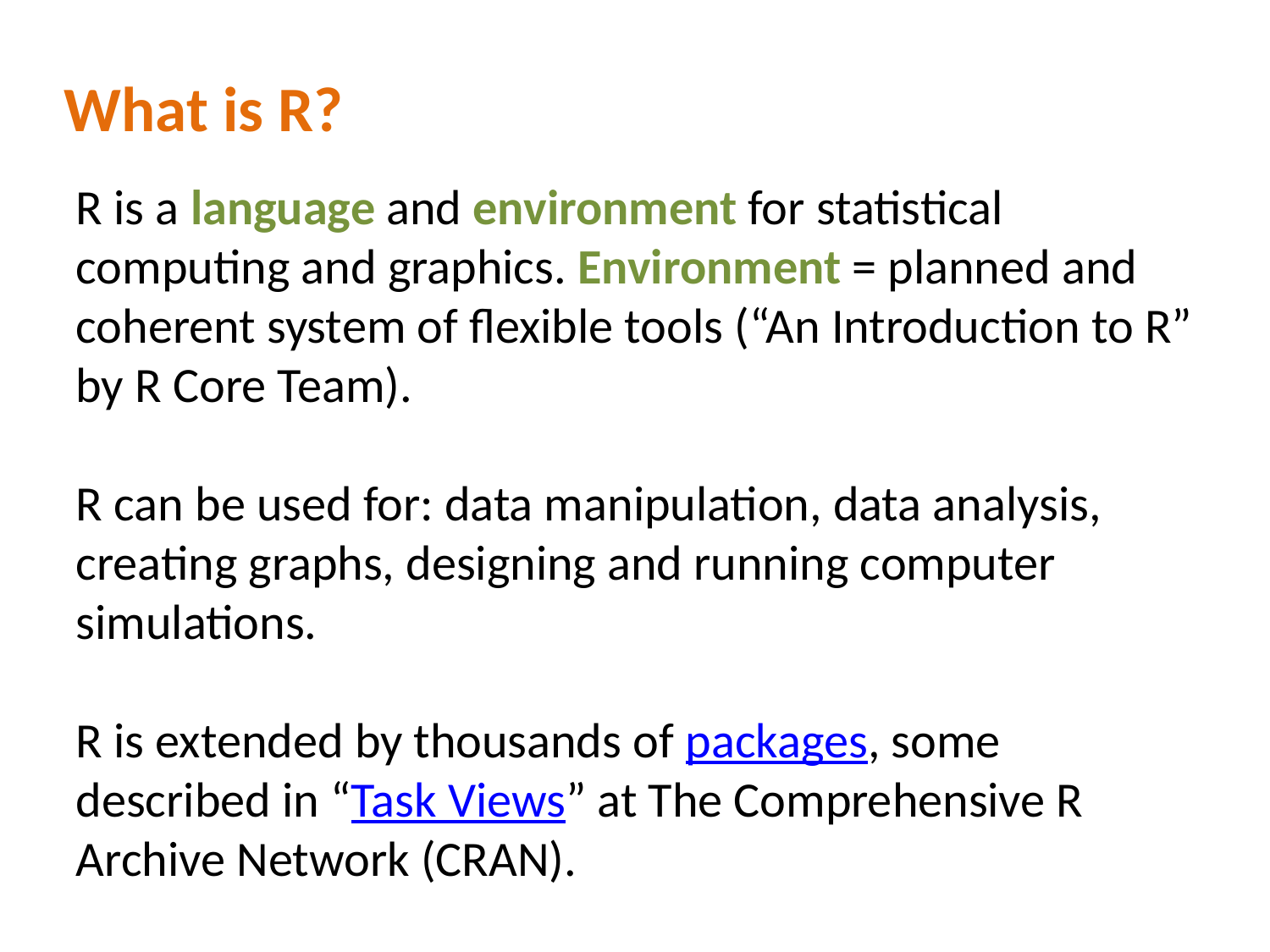

What is R?
R is a language and environment for statistical computing and graphics. Environment = planned and coherent system of flexible tools (“An Introduction to R” by R Core Team).
R can be used for: data manipulation, data analysis, creating graphs, designing and running computer simulations.
R is extended by thousands of packages, some described in “Task Views” at The Comprehensive R Archive Network (CRAN).